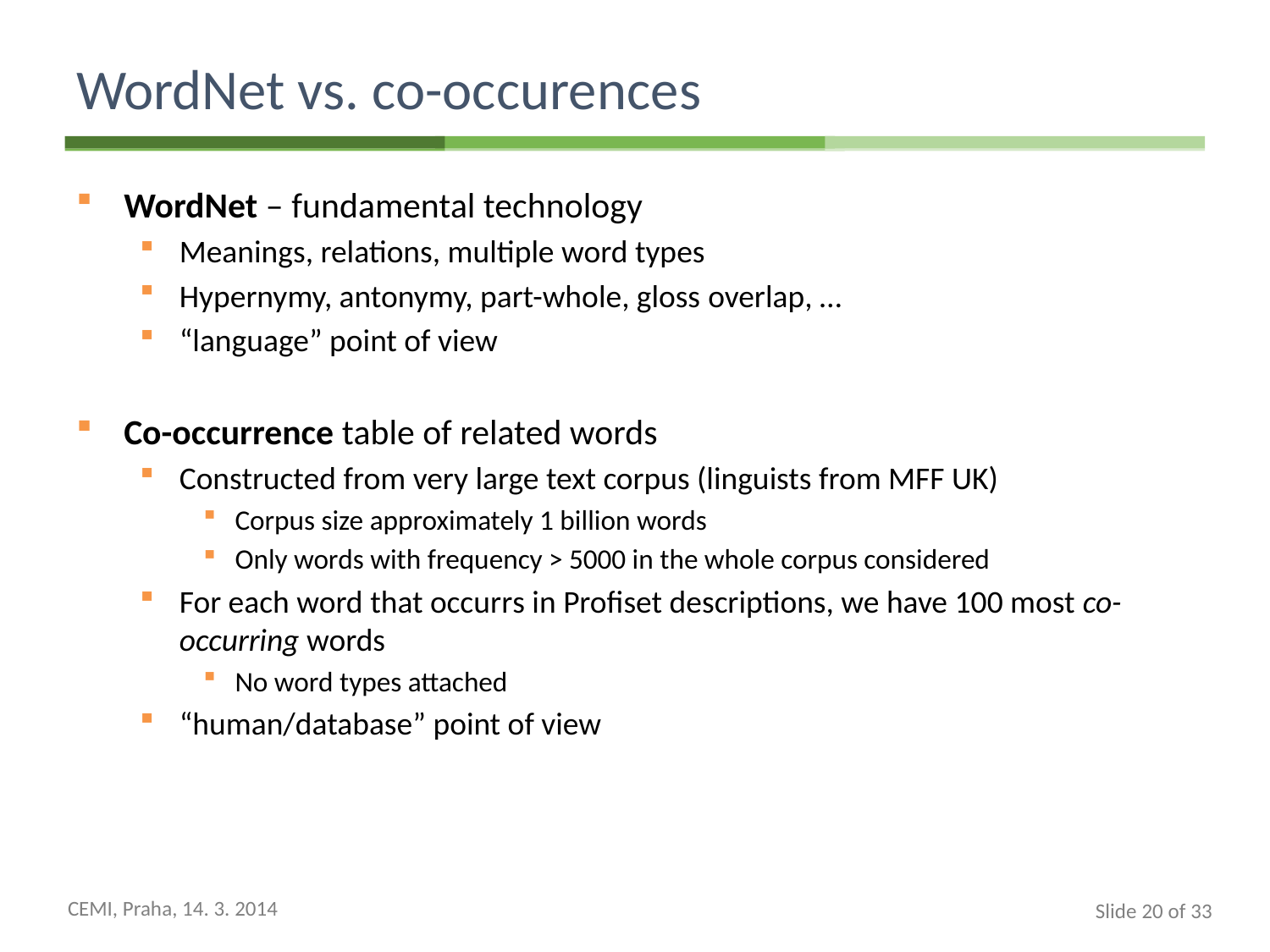

# WordNet vs. co-occurences
WordNet – fundamental technology
Meanings, relations, multiple word types
Hypernymy, antonymy, part-whole, gloss overlap, …
“language” point of view

Co-occurrence table of related words
Constructed from very large text corpus (linguists from MFF UK)
Corpus size approximately 1 billion words
Only words with frequency > 5000 in the whole corpus considered
For each word that occurrs in Profiset descriptions, we have 100 most co-occurring words
No word types attached
“human/database” point of view